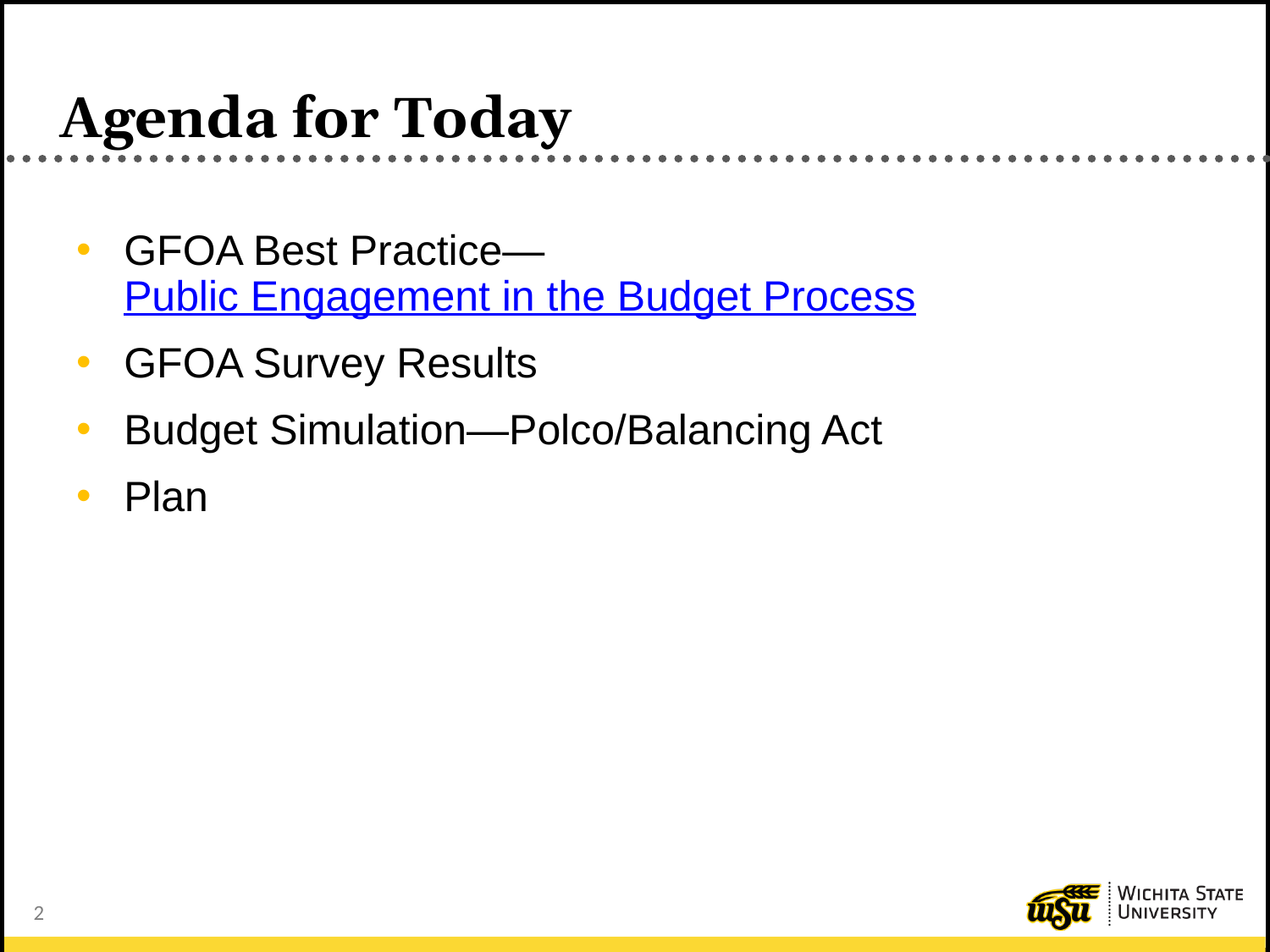

# Agenda for Today
GFOA Best Practice—Public Engagement in the Budget Process
GFOA Survey Results
Budget Simulation—Polco/Balancing Act
Plan